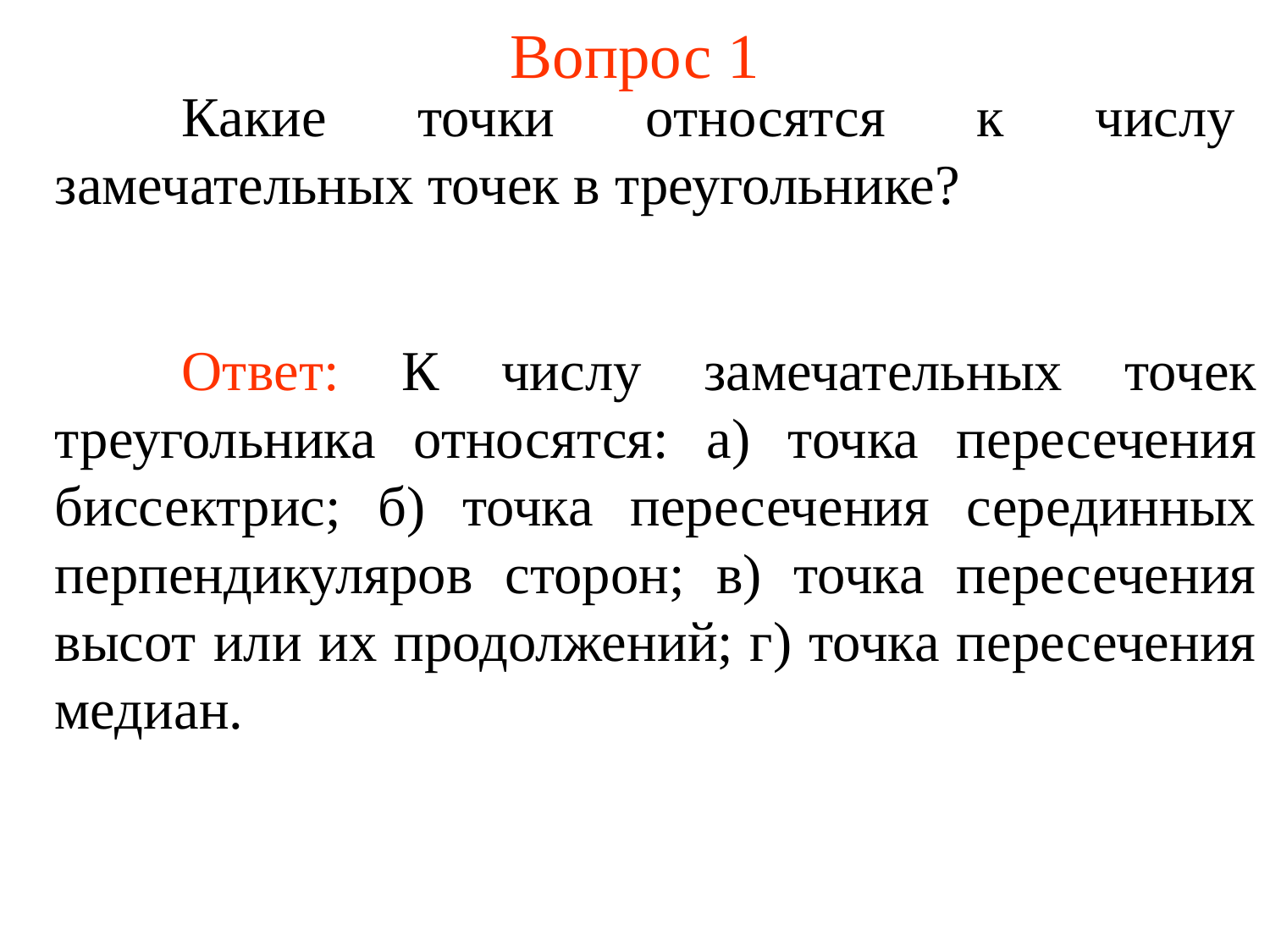

# Вопрос 1
	Какие точки относятся к числу замечательных точек в треугольнике?
	Ответ: К числу замечательных точек треугольника относятся: а) точка пересечения биссектрис; б) точка пересечения серединных перпендикуляров сторон; в) точка пересечения высот или их продолжений; г) точка пересечения медиан.